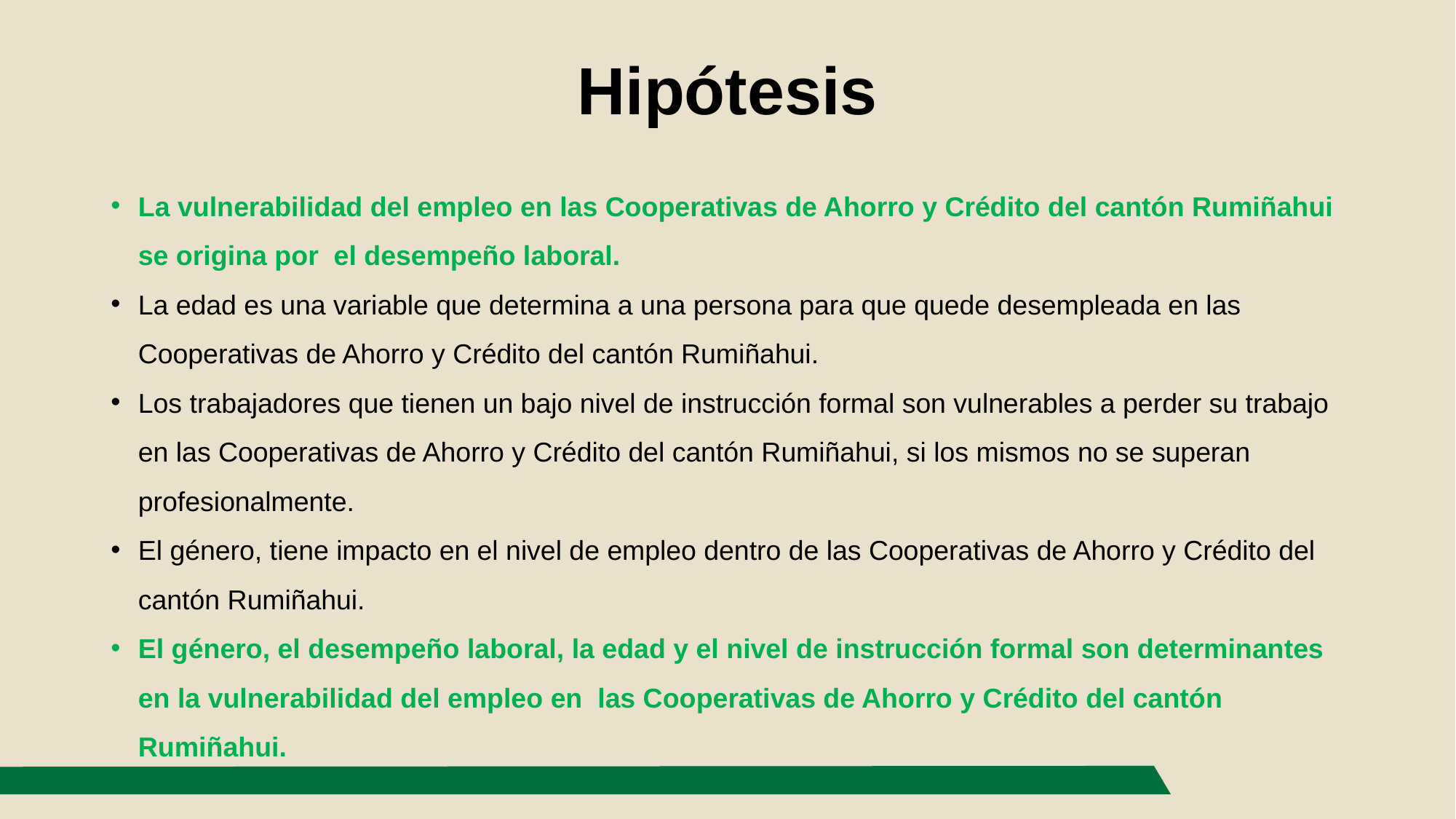

# Hipótesis
La vulnerabilidad del empleo en las Cooperativas de Ahorro y Crédito del cantón Rumiñahui se origina por  el desempeño laboral.
La edad es una variable que determina a una persona para que quede desempleada en las Cooperativas de Ahorro y Crédito del cantón Rumiñahui.
Los trabajadores que tienen un bajo nivel de instrucción formal son vulnerables a perder su trabajo en las Cooperativas de Ahorro y Crédito del cantón Rumiñahui, si los mismos no se superan profesionalmente.
El género, tiene impacto en el nivel de empleo dentro de las Cooperativas de Ahorro y Crédito del cantón Rumiñahui.
El género, el desempeño laboral, la edad y el nivel de instrucción formal son determinantes en la vulnerabilidad del empleo en  las Cooperativas de Ahorro y Crédito del cantón Rumiñahui.